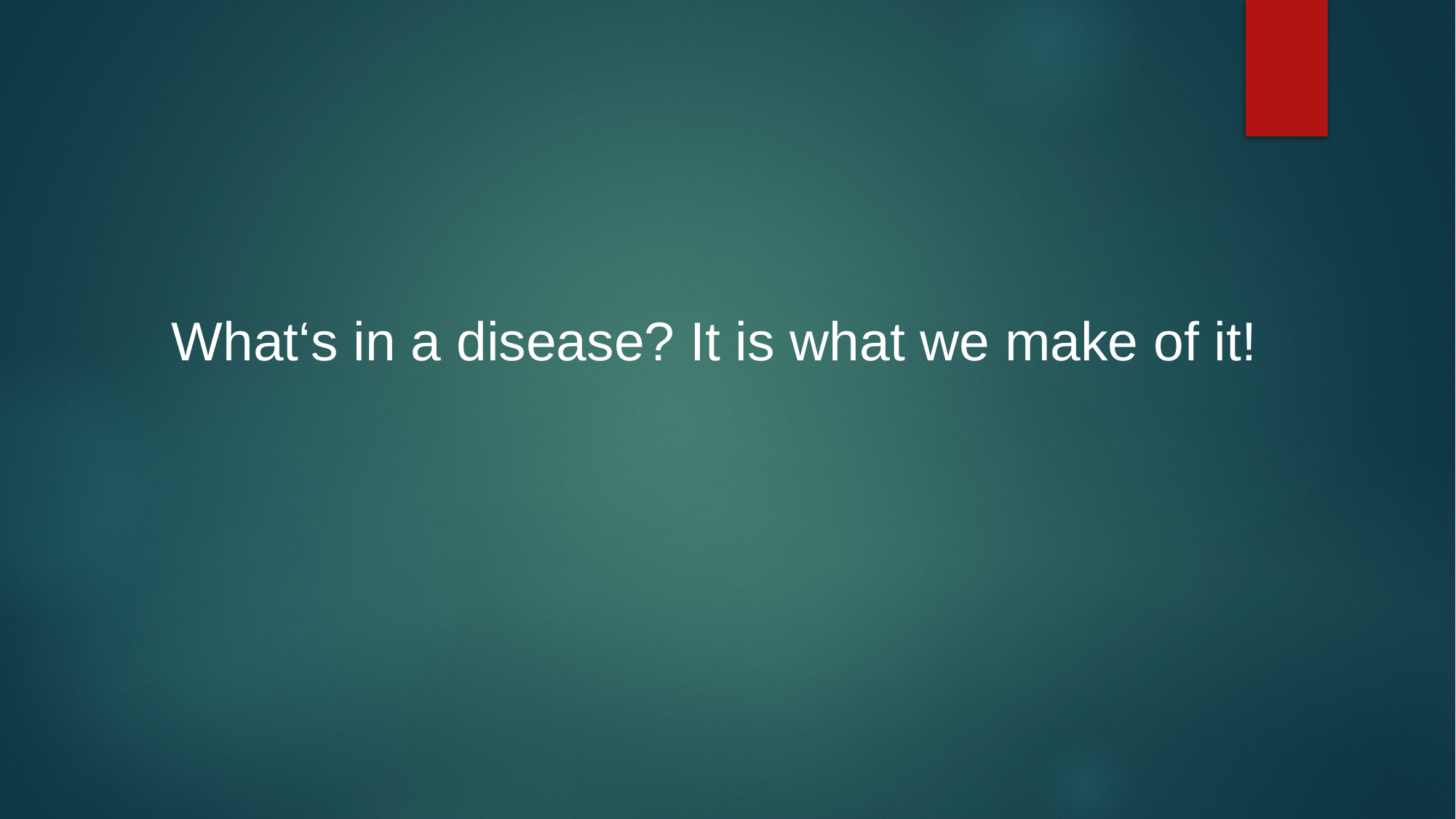

What‘s in a disease? It is what we make of it!